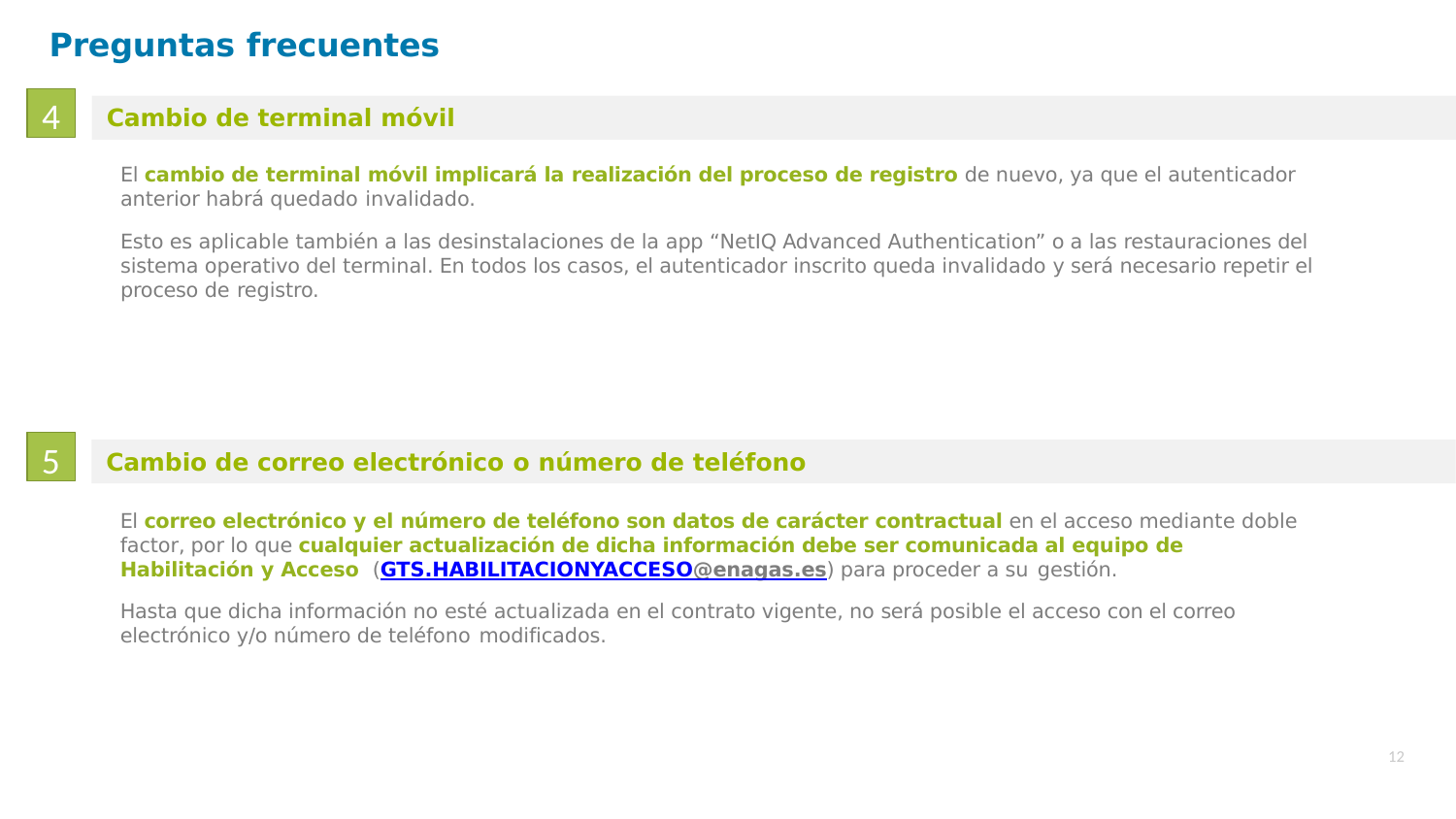

Preguntas frecuentes
4

Cambio de terminal móvil
El cambio de terminal móvil implicará la realización del proceso de registro de nuevo, ya que el autenticador  anterior habrá quedado invalidado.
Esto es aplicable también a las desinstalaciones de la app “NetIQ Advanced Authentication” o a las restauraciones del  sistema operativo del terminal. En todos los casos, el autenticador inscrito queda invalidado y será necesario repetir el  proceso de registro.
5

Cambio de correo electrónico o número de teléfono
El correo electrónico y el número de teléfono son datos de carácter contractual en el acceso mediante doble  factor, por lo que cualquier actualización de dicha información debe ser comunicada al equipo de Habilitación y Acceso  (GTS.HABILITACIONYACCESO@enagas.es) para proceder a su gestión.
Hasta que dicha información no esté actualizada en el contrato vigente, no será posible el acceso con el correo  electrónico y/o número de teléfono modificados.
12